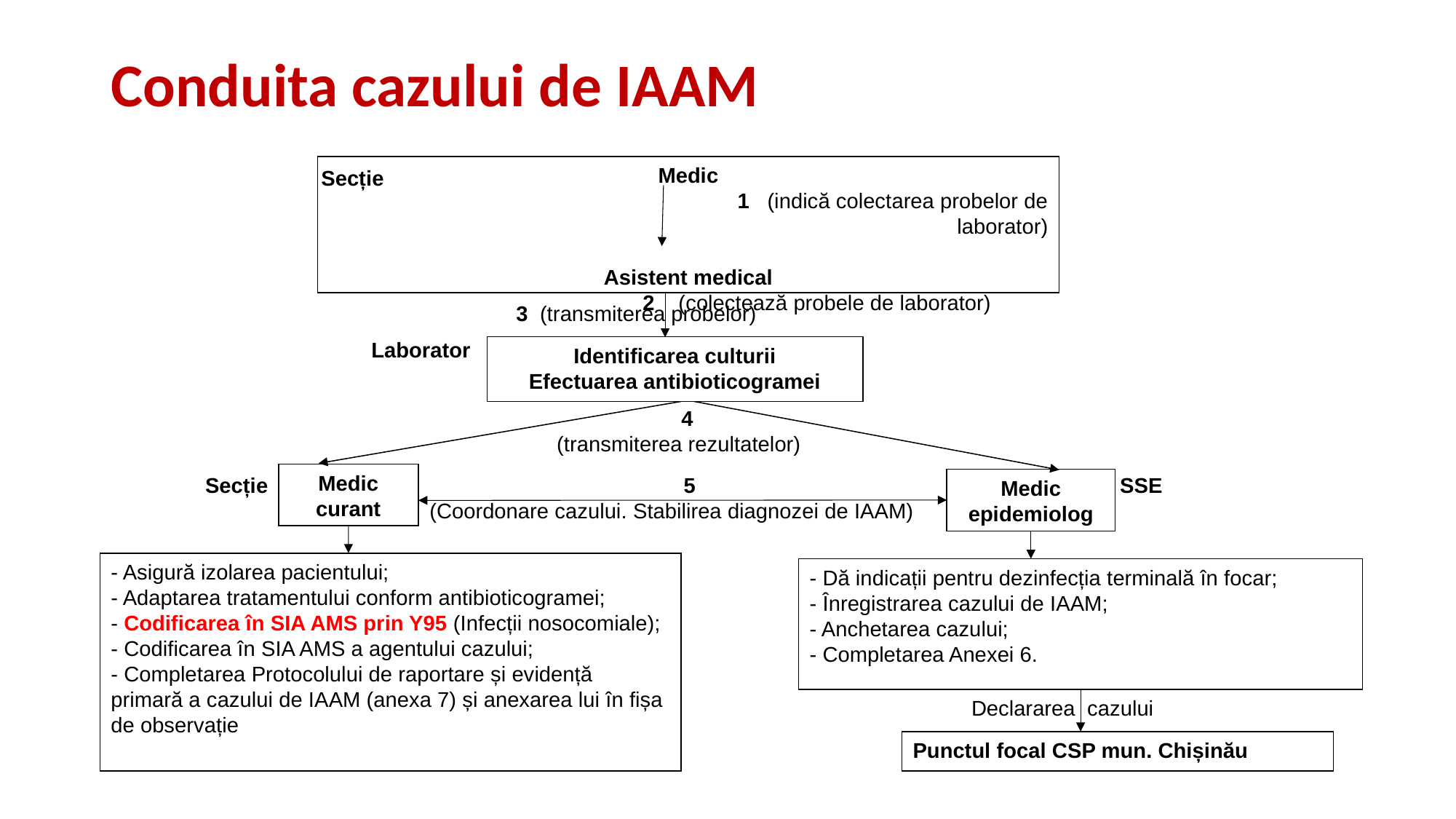

# Conduita cazului de IAAM

Medic
           	  	                1   (indică colectarea probelor de laborator)

Asistent medical
                                 	                2    (colectează probele de laborator)
Secție

3  (transmiterea probelor)
Laborator
Identificarea culturii
Efectuarea antibioticogramei

4
(transmiterea rezultatelor)

Medic
curant
Secție 				       5
		 (Coordonare cazului. Stabilirea diagnozei de IAAM)
SSE
Medic epidemiolog
- Asigură izolarea pacientului;
- Adaptarea tratamentului conform antibioticogramei;
- Codificarea în SIA AMS prin Y95 (Infecții nosocomiale);
- Codificarea în SIA AMS a agentului cazului;
- Completarea Protocolului de raportare și evidență primară a cazului de IAAM (anexa 7) și anexarea lui în fișa de observație
- Dă indicații pentru dezinfecția terminală în focar;
- Înregistrarea cazului de IAAM;
- Anchetarea cazului;
- Completarea Anexei 6.
Declararea  cazului
Punctul focal CSP mun. Chișinău